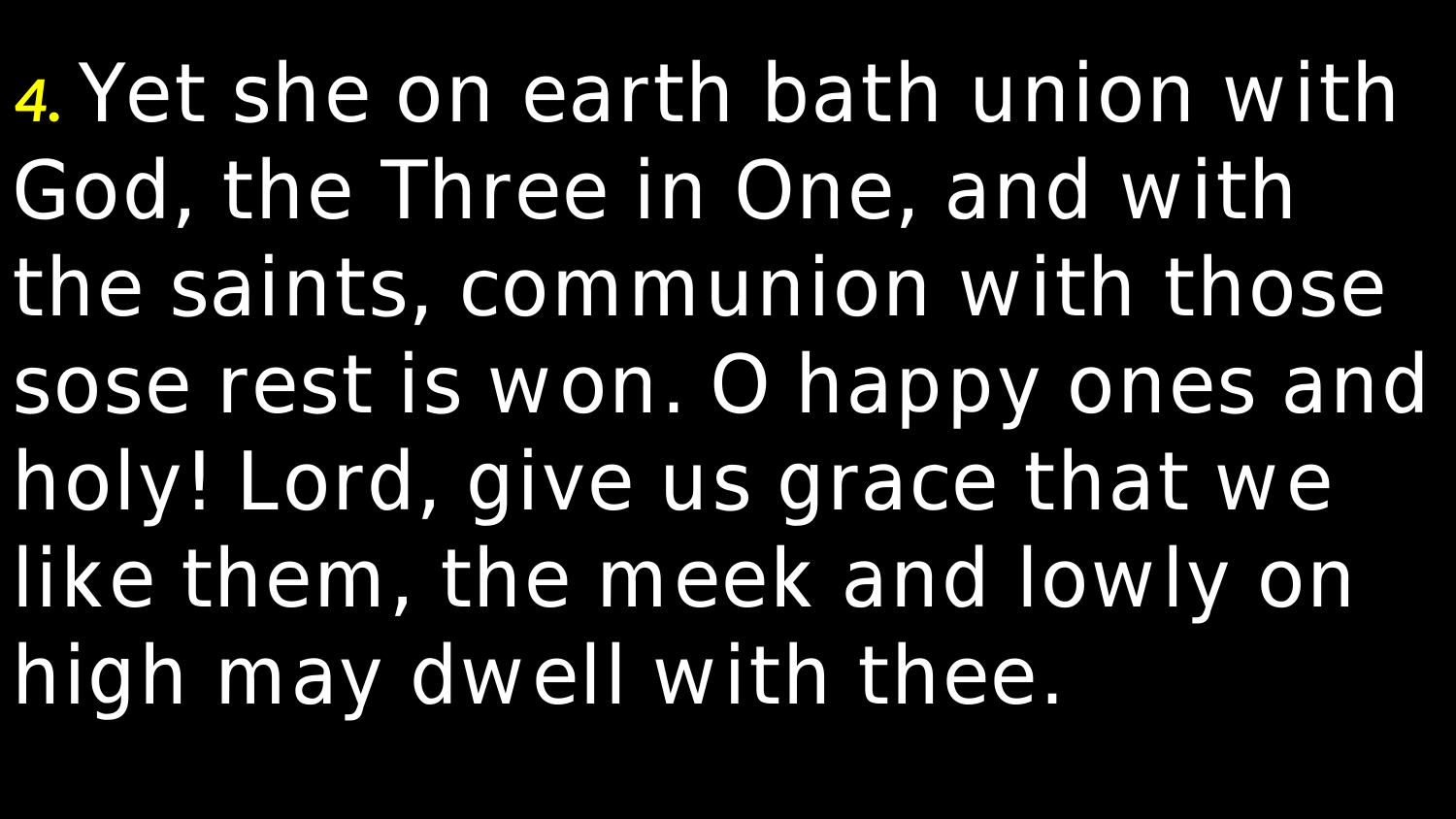

4. Yet she on earth bath union with God, the Three in One, and with the saints, communion with those sose rest is won. O happy ones and holy! Lord, give us grace that we like them, the meek and lowly on high may dwell with thee.